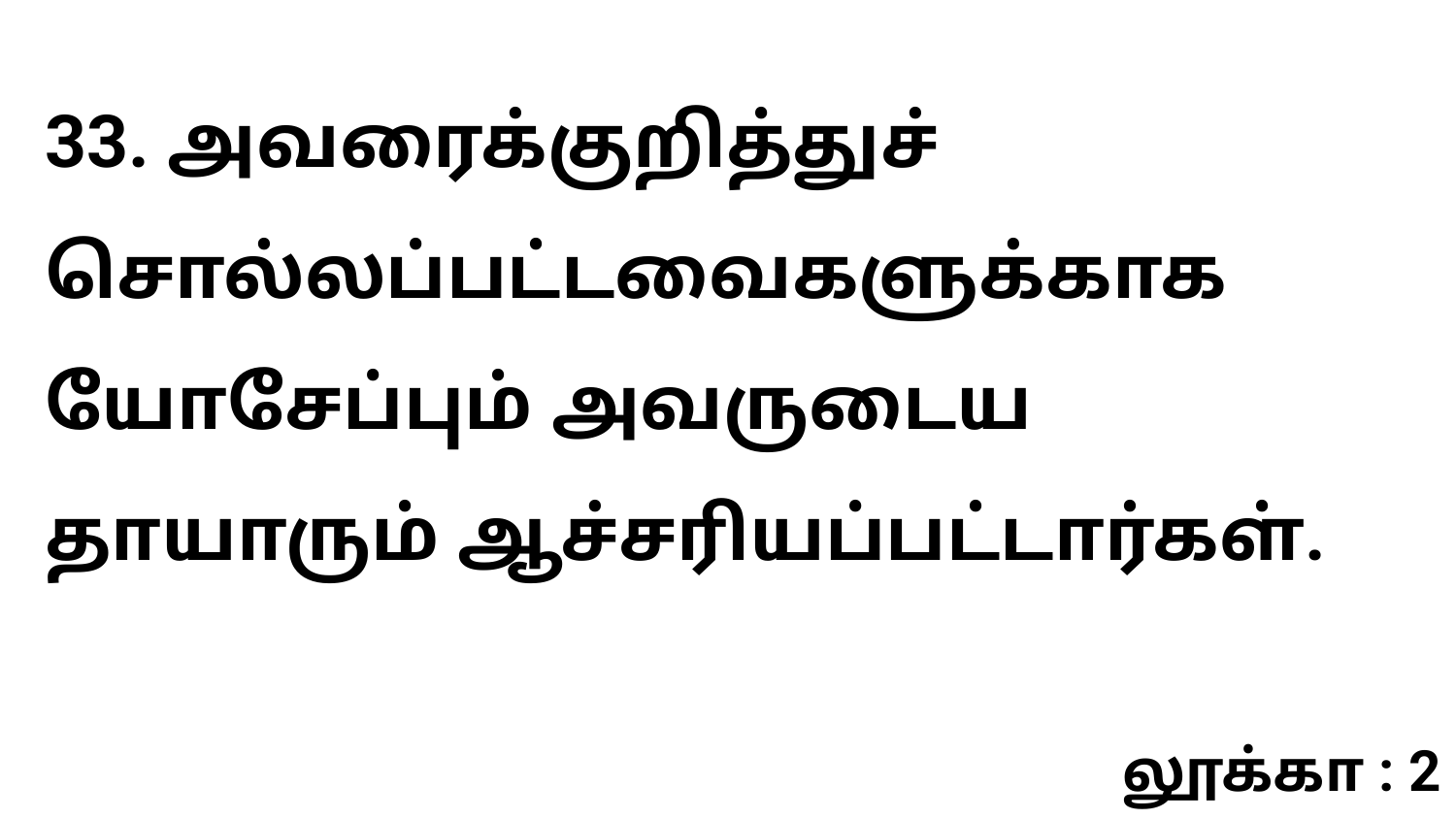

33. அவரைக்குறித்துச் சொல்லப்பட்டவைகளுக்காக யோசேப்பும் அவருடைய தாயாரும் ஆச்சரியப்பட்டார்கள்.
லூக்கா : 2